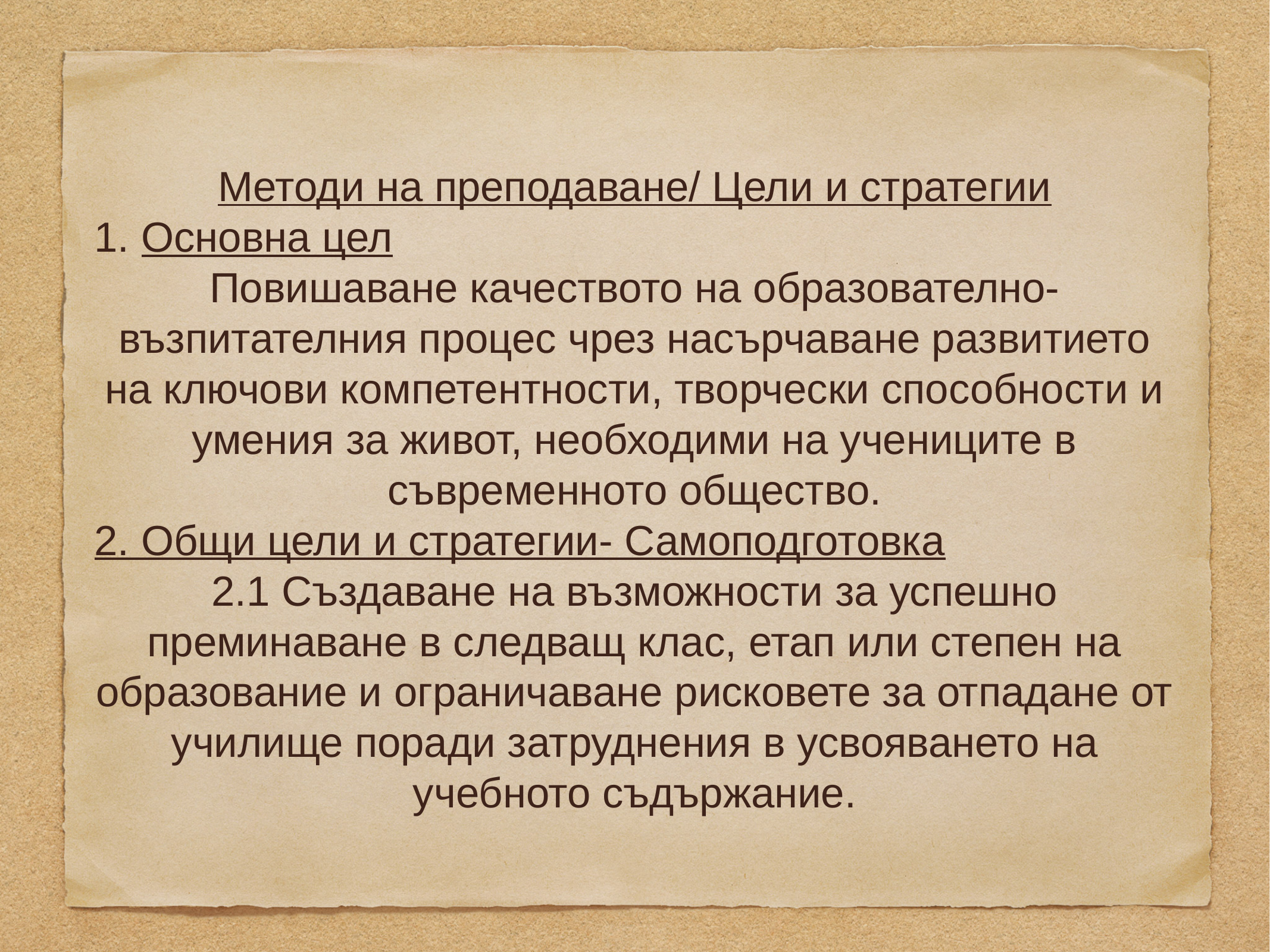

Методи на преподаване/ Цели и стратегии
1. Основна цел
Повишаване качеството на образователно-възпитателния процес чрез насърчаване развитието на ключови компетентности, творчески способности и умения за живот, необходими на учениците в съвременното общество.
2. Общи цели и стратегии- Самоподготовка
2.1 Създаване на възможности за успешно преминаване в следващ клас, етап или степен на образование и ограничаване рисковете за отпадане от училище поради затруднения в усвояването на учебното съдържание.